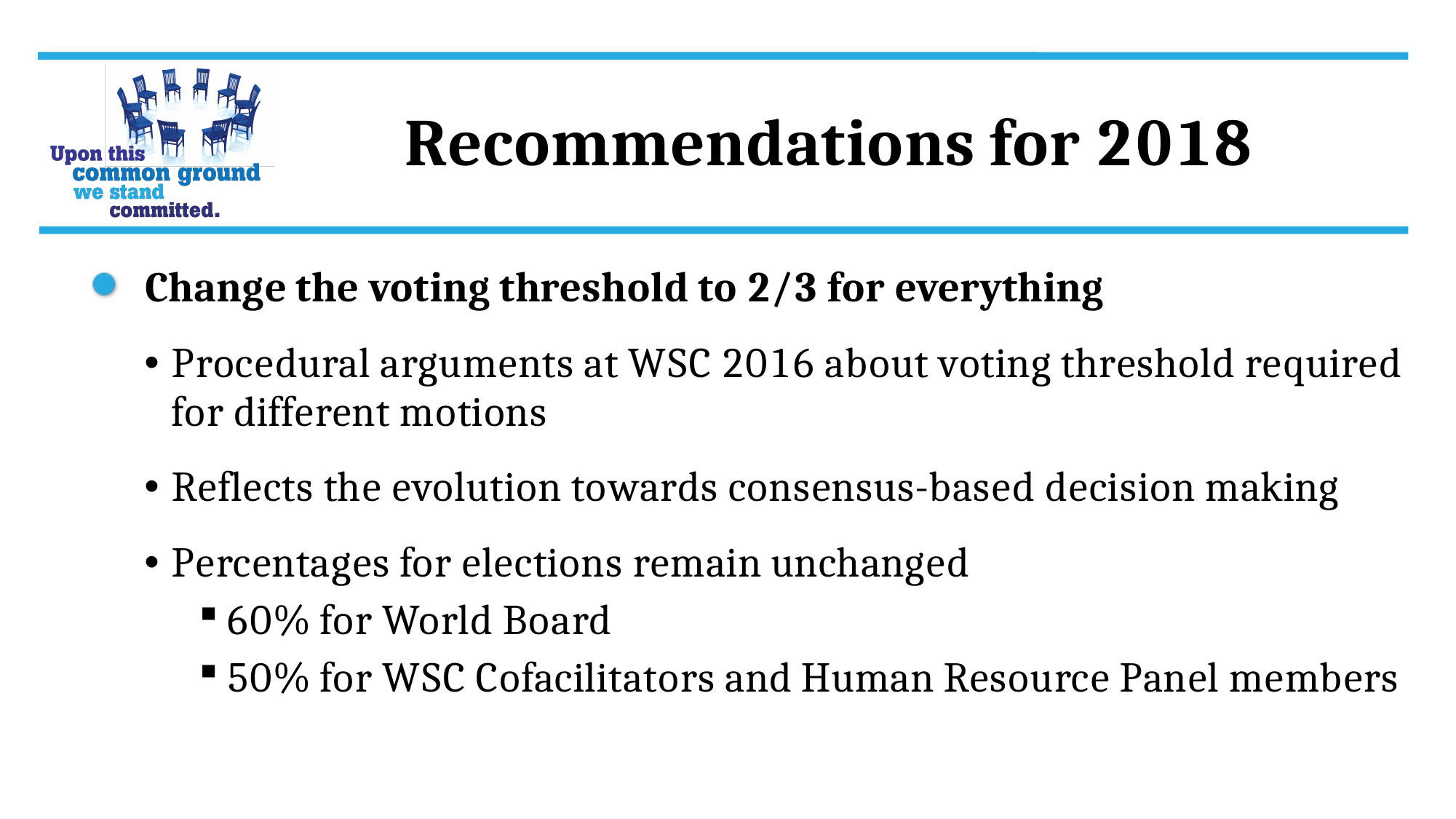

Recommendations for 2018
Change the voting threshold to 2/3 for everything
Procedural arguments at WSC 2016 about voting threshold required for different motions
Reflects the evolution towards consensus-based decision making
Percentages for elections remain unchanged
60% for World Board
50% for WSC Cofacilitators and Human Resource Panel members